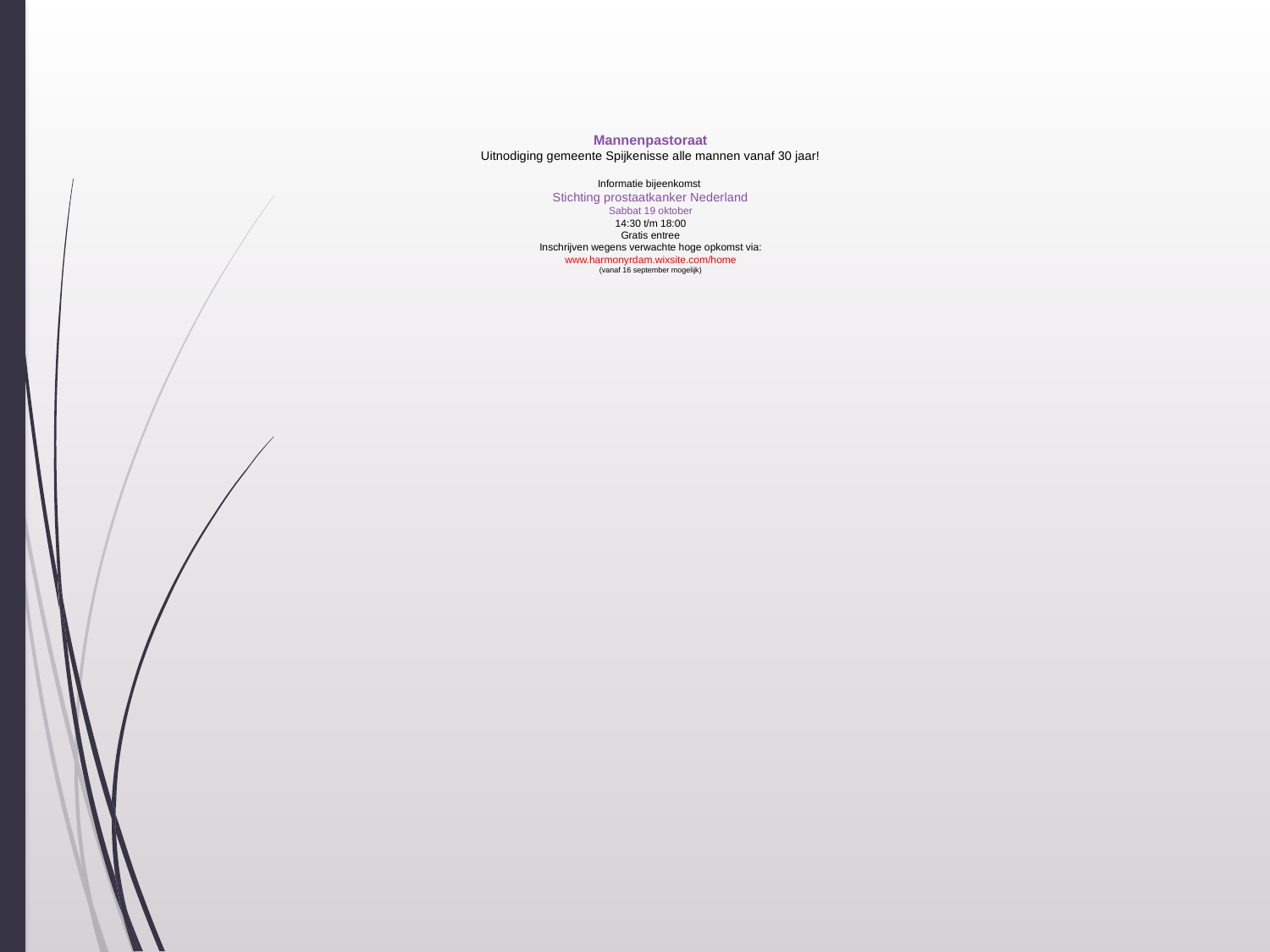

# Mannenpastoraat Uitnodiging gemeente Spijkenisse alle mannen vanaf 30 jaar! Informatie bijeenkomst Stichting prostaatkanker Nederland Sabbat 19 oktober 14:30 t/m 18:00 Gratis entree Inschrijven wegens verwachte hoge opkomst via: www.harmonyrdam.wixsite.com/home (vanaf 16 september mogelijk)